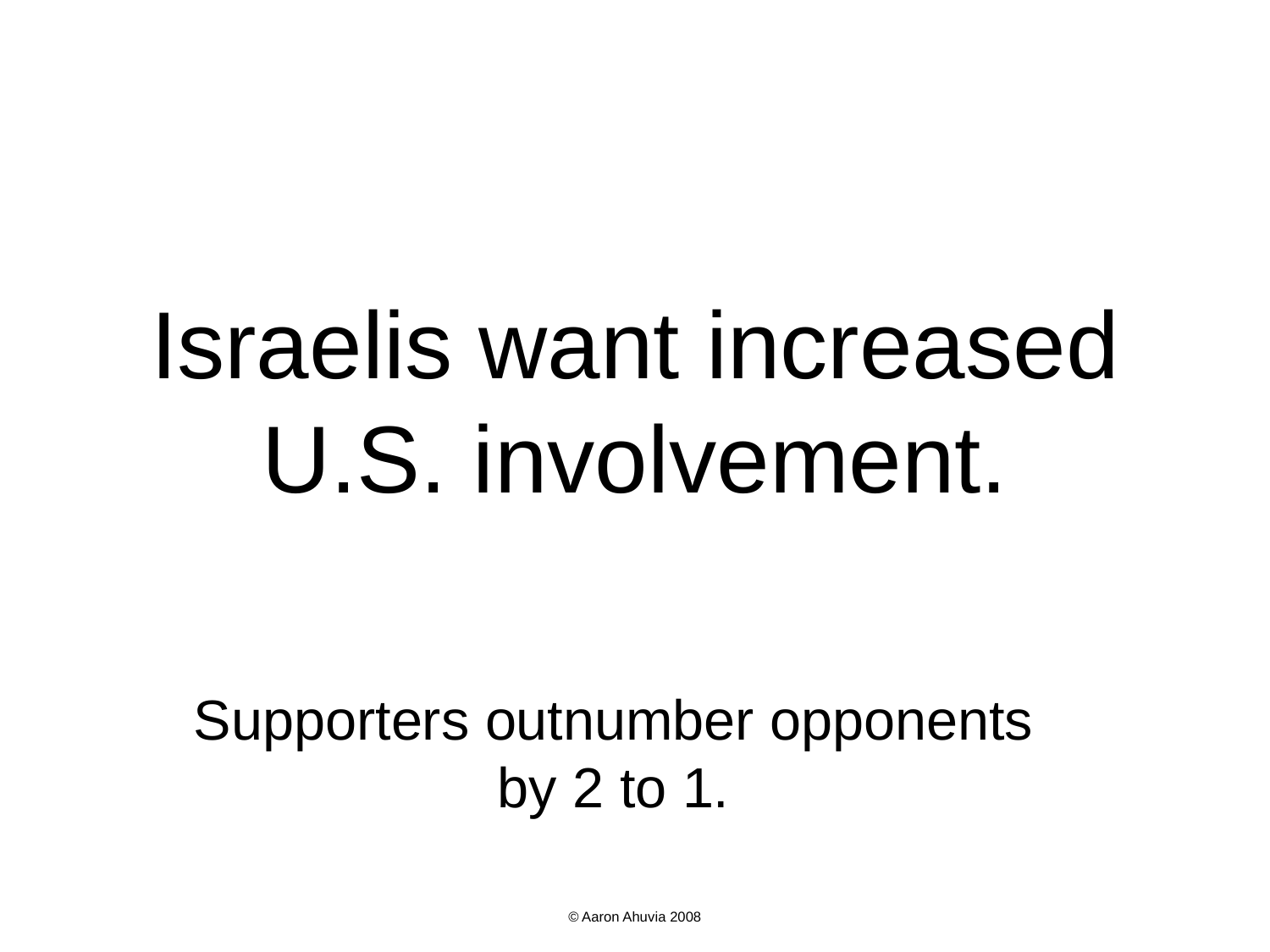

# Israelis want increased U.S. involvement.
Supporters outnumber opponents by 2 to 1.
© Aaron Ahuvia 2008